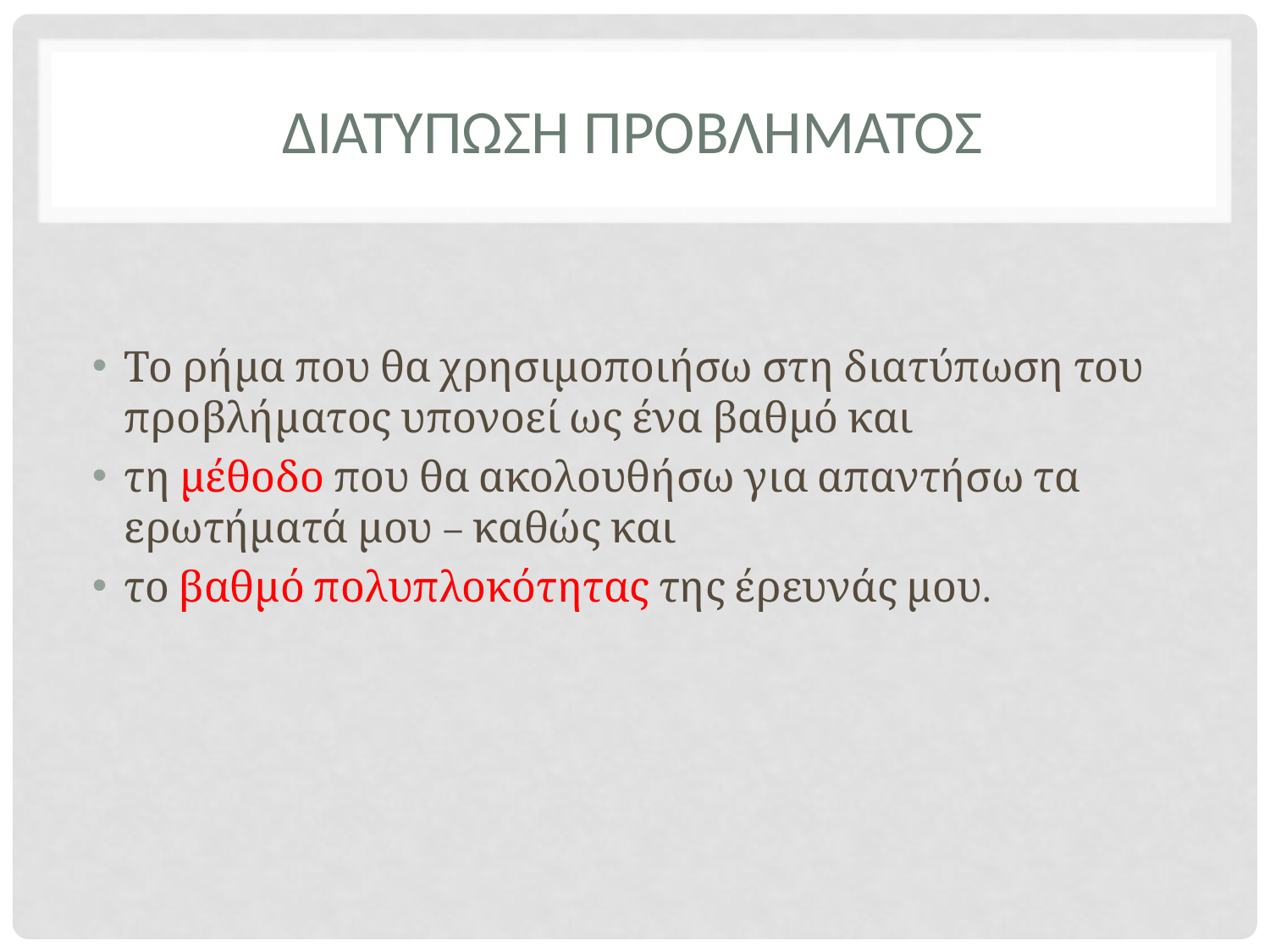

# ΔΙΑΤΥΠΩΣΗ ΠΡΟΒΛΗΜΑΤΟΣ

Το ρήμα που θα χρησιμοποιήσω στη διατύπωση του προβλήματος υπονοεί ως ένα βαθμό και
τη μέθοδο που θα ακολουθήσω για απαντήσω τα ερωτήματά μου – καθώς και
το βαθμό πολυπλοκότητας της έρευνάς μου.